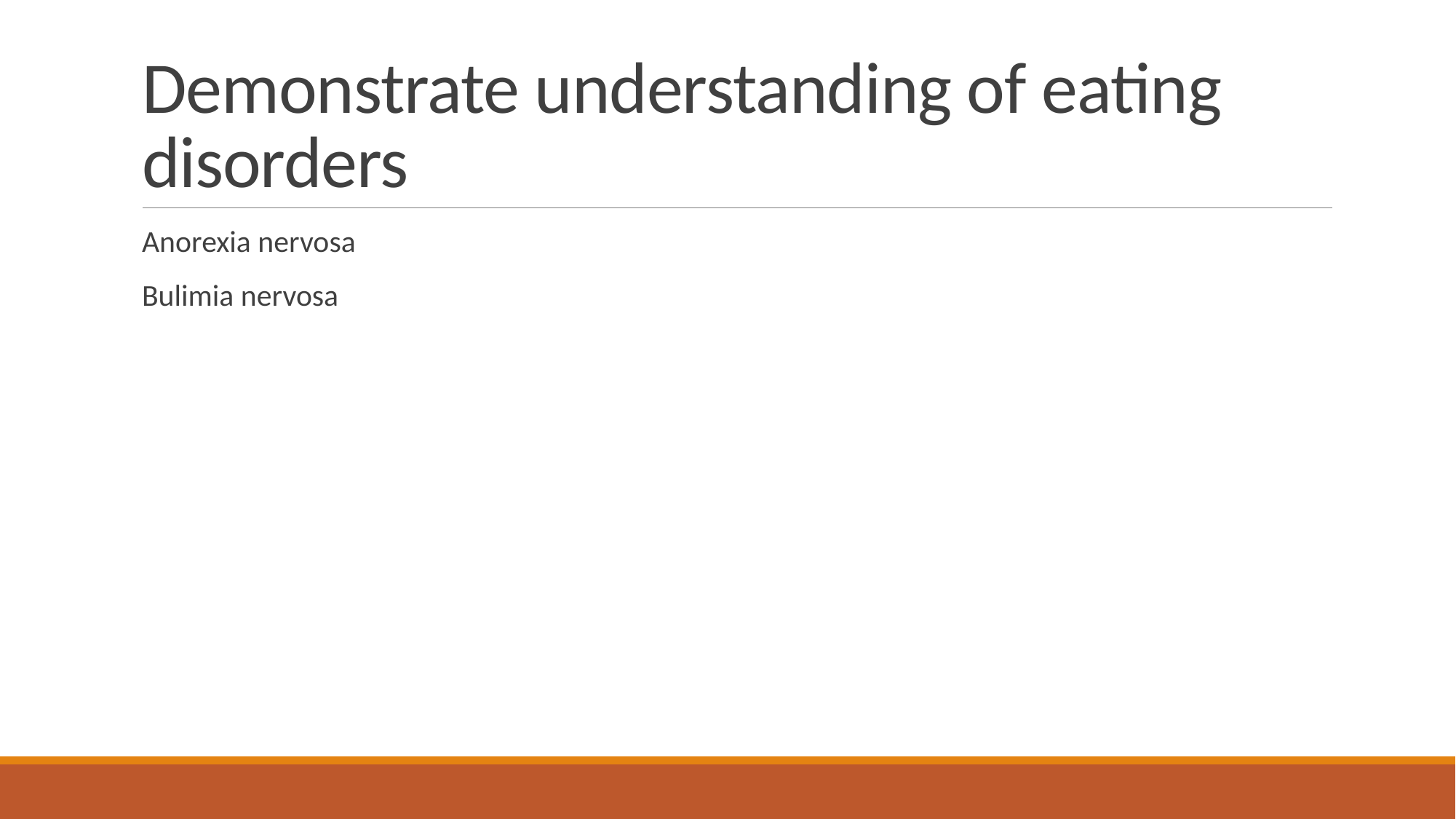

# Demonstrate understanding of eating disorders
Anorexia nervosa
Bulimia nervosa